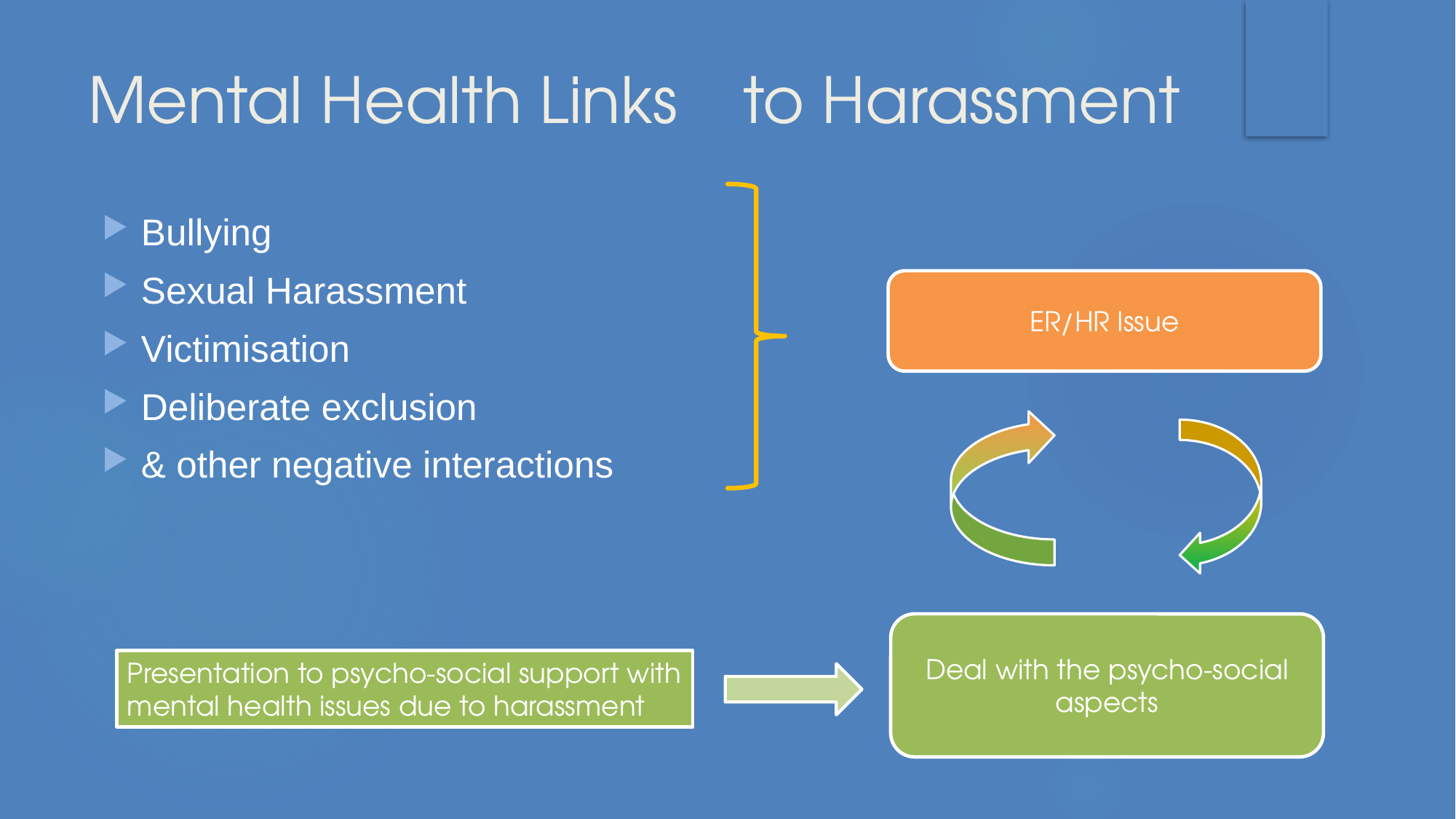

# Mental Health Links	to Harassment

Bullying
Sexual Harassment
Victimisation
Deliberate exclusion
& other negative interactions

ER/HR Issue

Deal with the psycho-social aspects
Presentation to psycho-social support with
mental health issues due to harassment